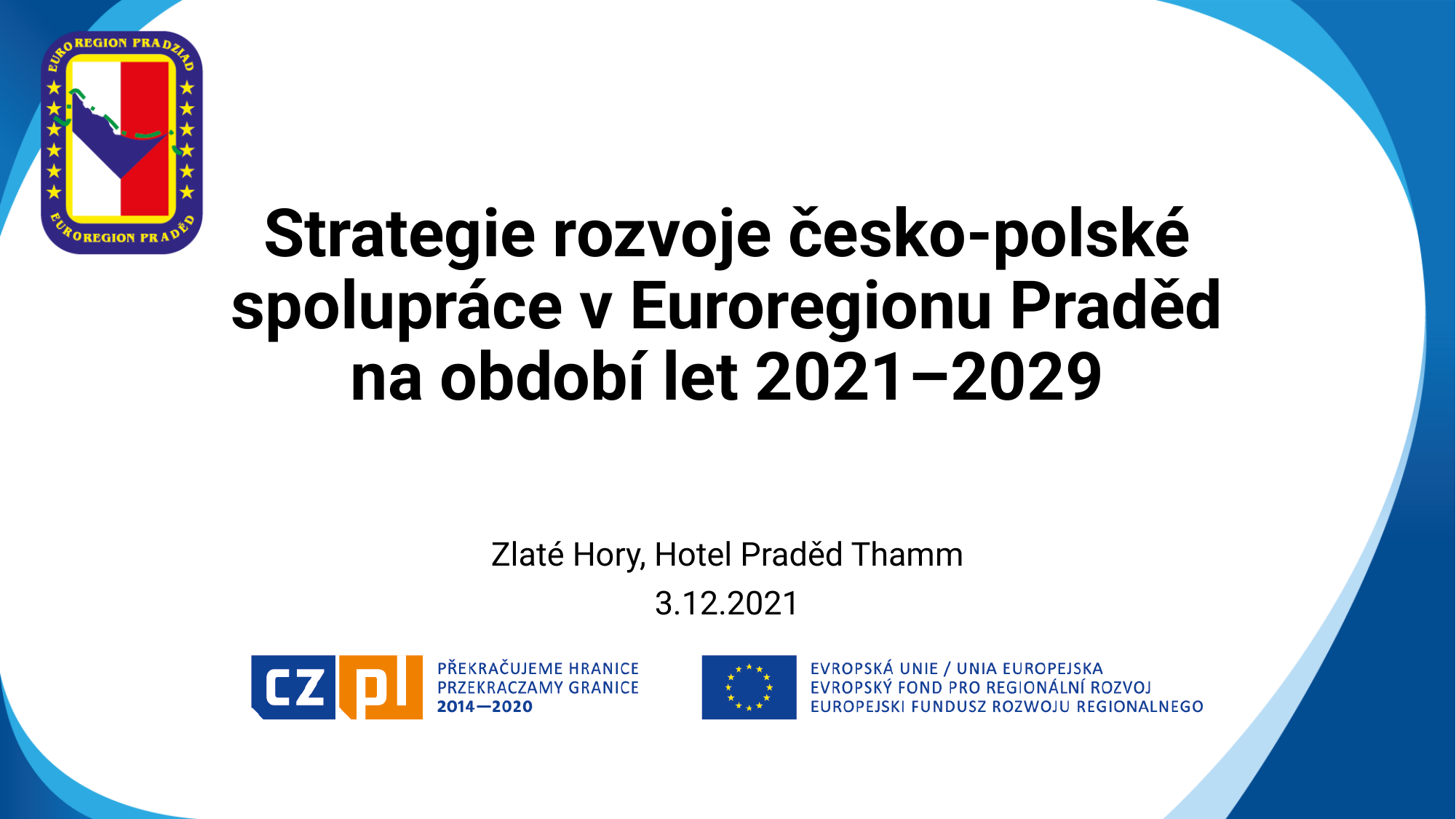

# Strategie rozvoje česko-polské spolupráce v Euroregionu Praděd na období let 2021–2029

Zlaté Hory, Hotel Praděd Thamm
3.12.2021